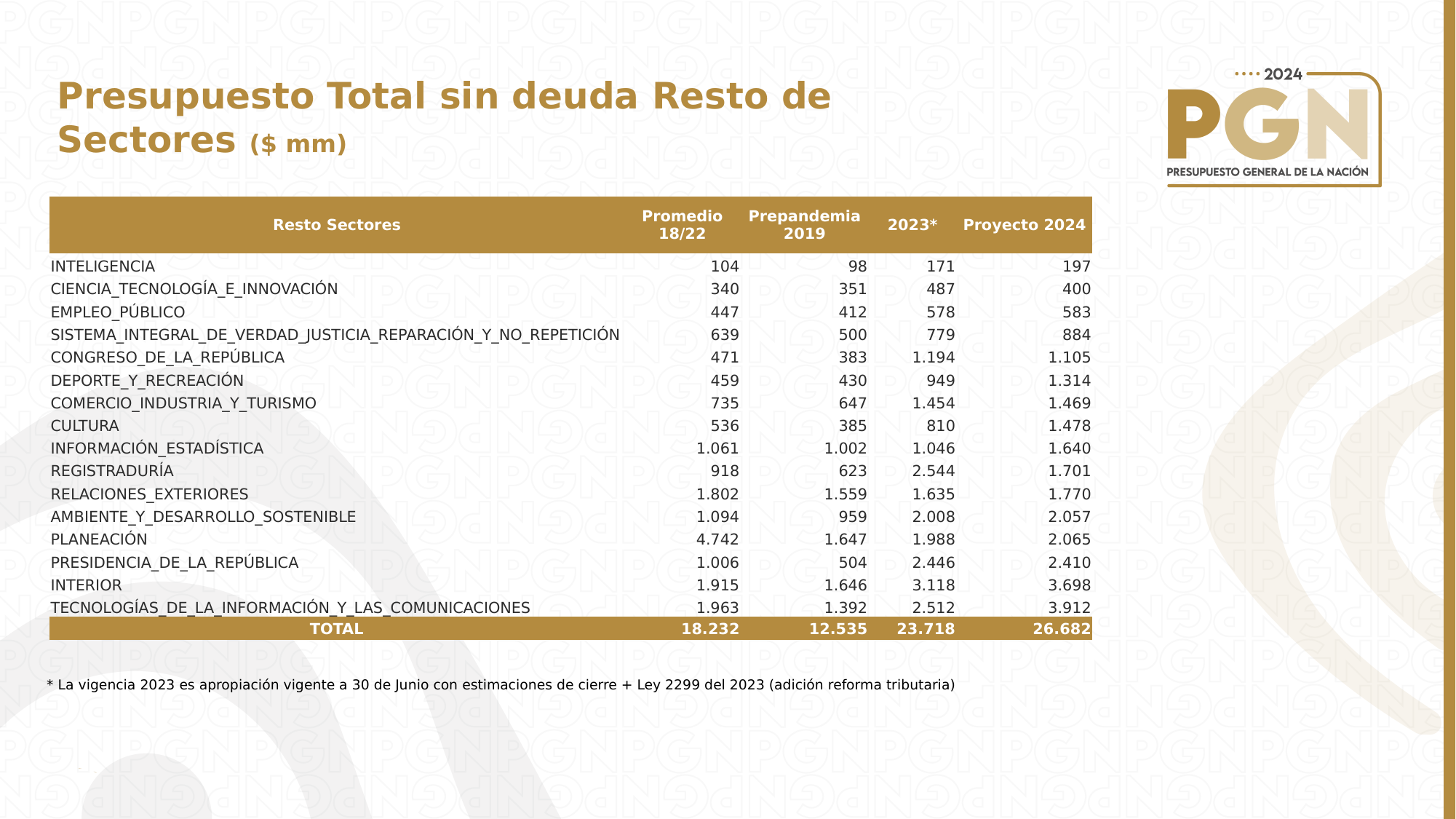

Presupuesto Total sin deuda Resto de Sectores ($ mm)
| Resto Sectores | Promedio 18/22 | Prepandemia 2019 | 2023\* | Proyecto 2024 |
| --- | --- | --- | --- | --- |
| INTELIGENCIA | 104 | 98 | 171 | 197 |
| CIENCIA\_TECNOLOGÍA\_E\_INNOVACIÓN | 340 | 351 | 487 | 400 |
| EMPLEO\_PÚBLICO | 447 | 412 | 578 | 583 |
| SISTEMA\_INTEGRAL\_DE\_VERDAD\_JUSTICIA\_REPARACIÓN\_Y\_NO\_REPETICIÓN | 639 | 500 | 779 | 884 |
| CONGRESO\_DE\_LA\_REPÚBLICA | 471 | 383 | 1.194 | 1.105 |
| DEPORTE\_Y\_RECREACIÓN | 459 | 430 | 949 | 1.314 |
| COMERCIO\_INDUSTRIA\_Y\_TURISMO | 735 | 647 | 1.454 | 1.469 |
| CULTURA | 536 | 385 | 810 | 1.478 |
| INFORMACIÓN\_ESTADÍSTICA | 1.061 | 1.002 | 1.046 | 1.640 |
| REGISTRADURÍA | 918 | 623 | 2.544 | 1.701 |
| RELACIONES\_EXTERIORES | 1.802 | 1.559 | 1.635 | 1.770 |
| AMBIENTE\_Y\_DESARROLLO\_SOSTENIBLE | 1.094 | 959 | 2.008 | 2.057 |
| PLANEACIÓN | 4.742 | 1.647 | 1.988 | 2.065 |
| PRESIDENCIA\_DE\_LA\_REPÚBLICA | 1.006 | 504 | 2.446 | 2.410 |
| INTERIOR | 1.915 | 1.646 | 3.118 | 3.698 |
| TECNOLOGÍAS\_DE\_LA\_INFORMACIÓN\_Y\_LAS\_COMUNICACIONES | 1.963 | 1.392 | 2.512 | 3.912 |
| TOTAL | 18.232 | 12.535 | 23.718 | 26.682 |
* La vigencia 2023 es apropiación vigente a 30 de Junio con estimaciones de cierre + Ley 2299 del 2023 (adición reforma tributaria)